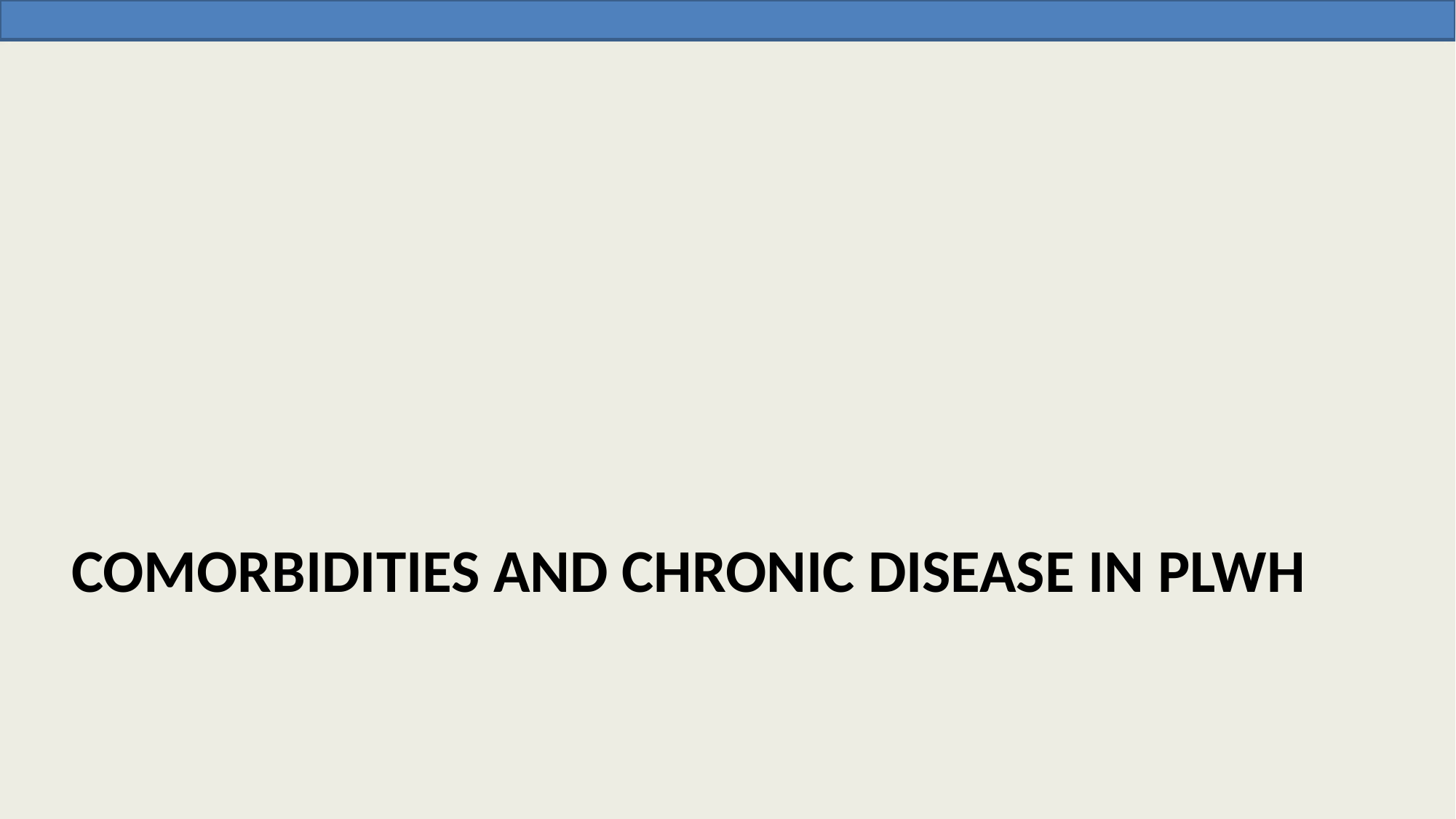

# Comorbidities and Chronic Disease in PLWH